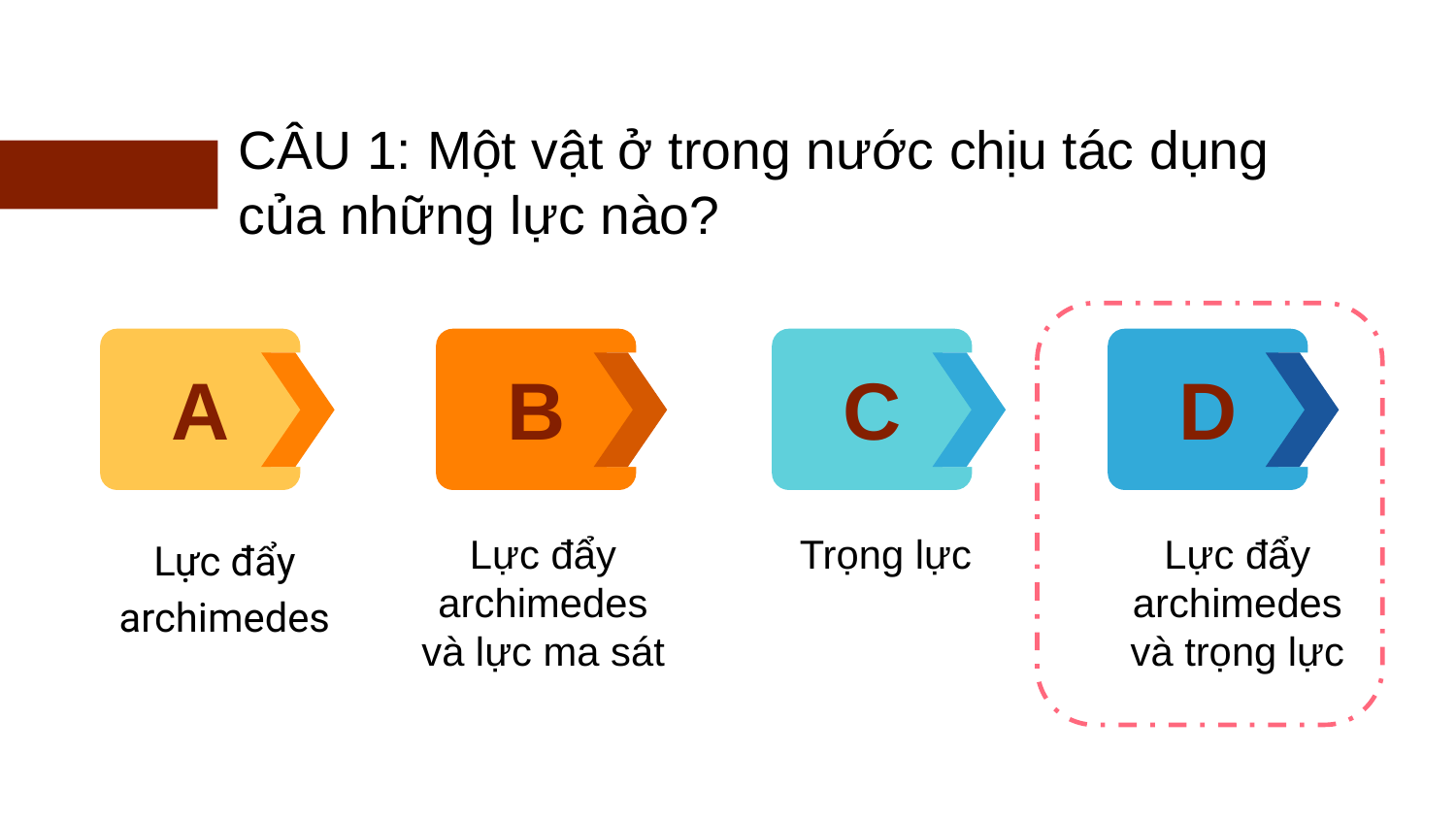

CÂU 1: Một vật ở trong nước chịu tác dụng của những lực nào?

A

B

C

D

Lực đẩy archimedes
Lực đẩy archimedes và lực ma sát
Trọng lực
Lực đẩy archimedes và trọng lực